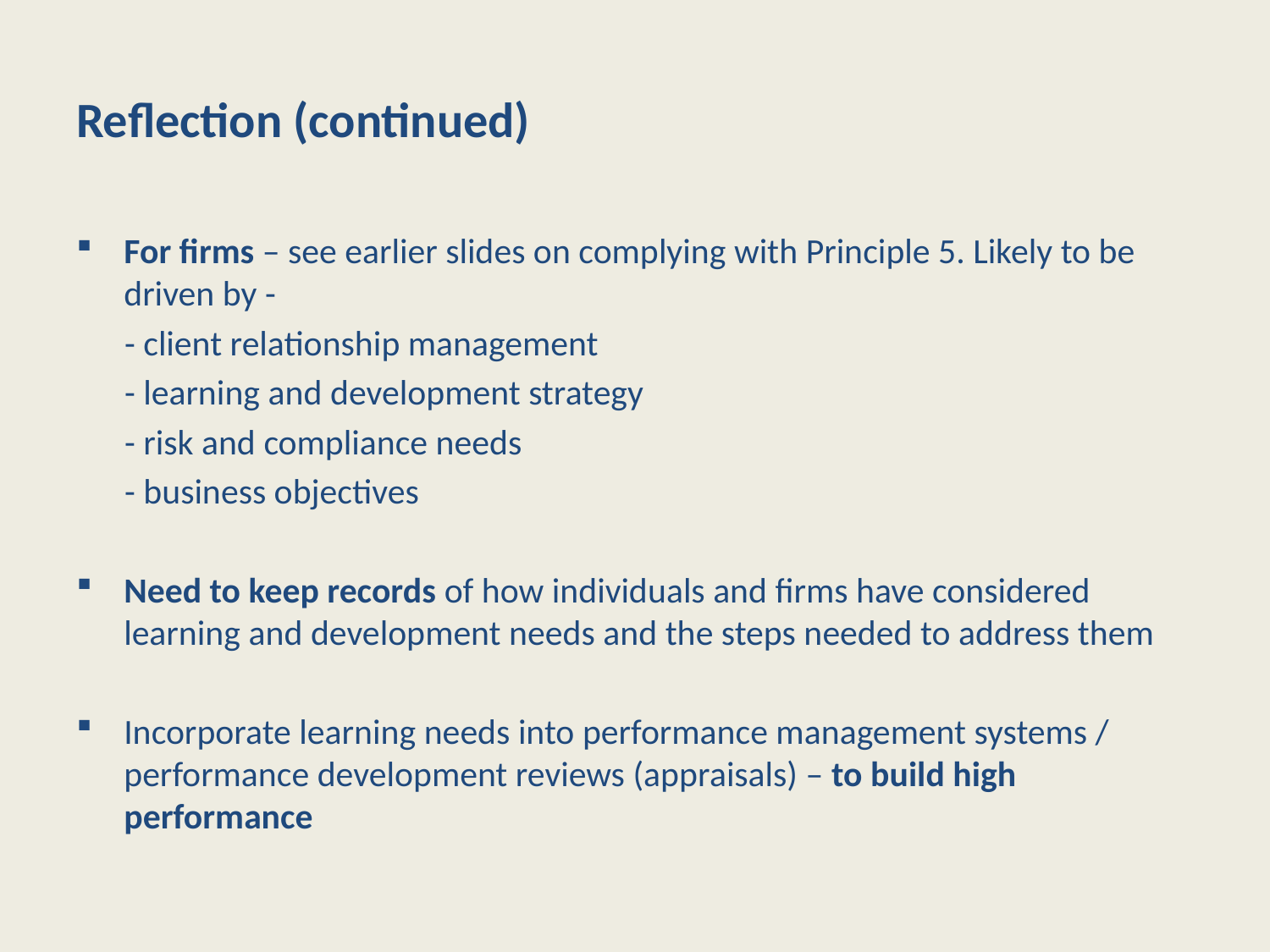

# Reflection (continued)
For firms – see earlier slides on complying with Principle 5. Likely to be driven by -
      - client relationship management
      - learning and development strategy
      - risk and compliance needs
      - business objectives

Need to keep records of how individuals and firms have considered learning and development needs and the steps needed to address them

Incorporate learning needs into performance management systems / performance development reviews (appraisals) – to build high performance